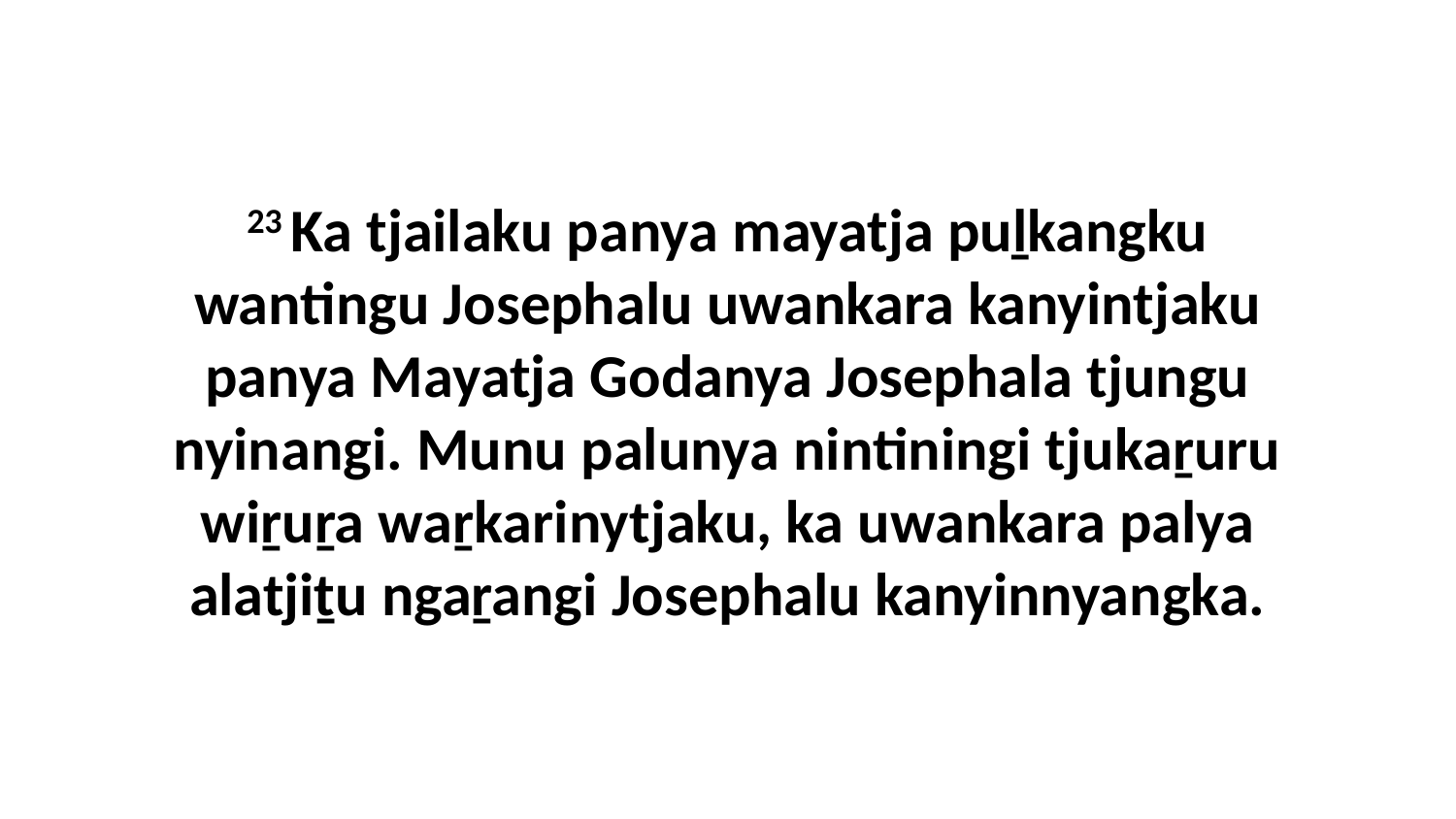

23 Ka tjailaku panya mayatja puḻkangku wantingu Josephalu uwankara kanyintjaku panya Mayatja Godanya Josephala tjungu nyinangi. Munu palunya nintiningi tjukaṟuru wiṟuṟa waṟkarinytjaku, ka uwankara palya alatjiṯu ngaṟangi Josephalu kanyinnyangka.